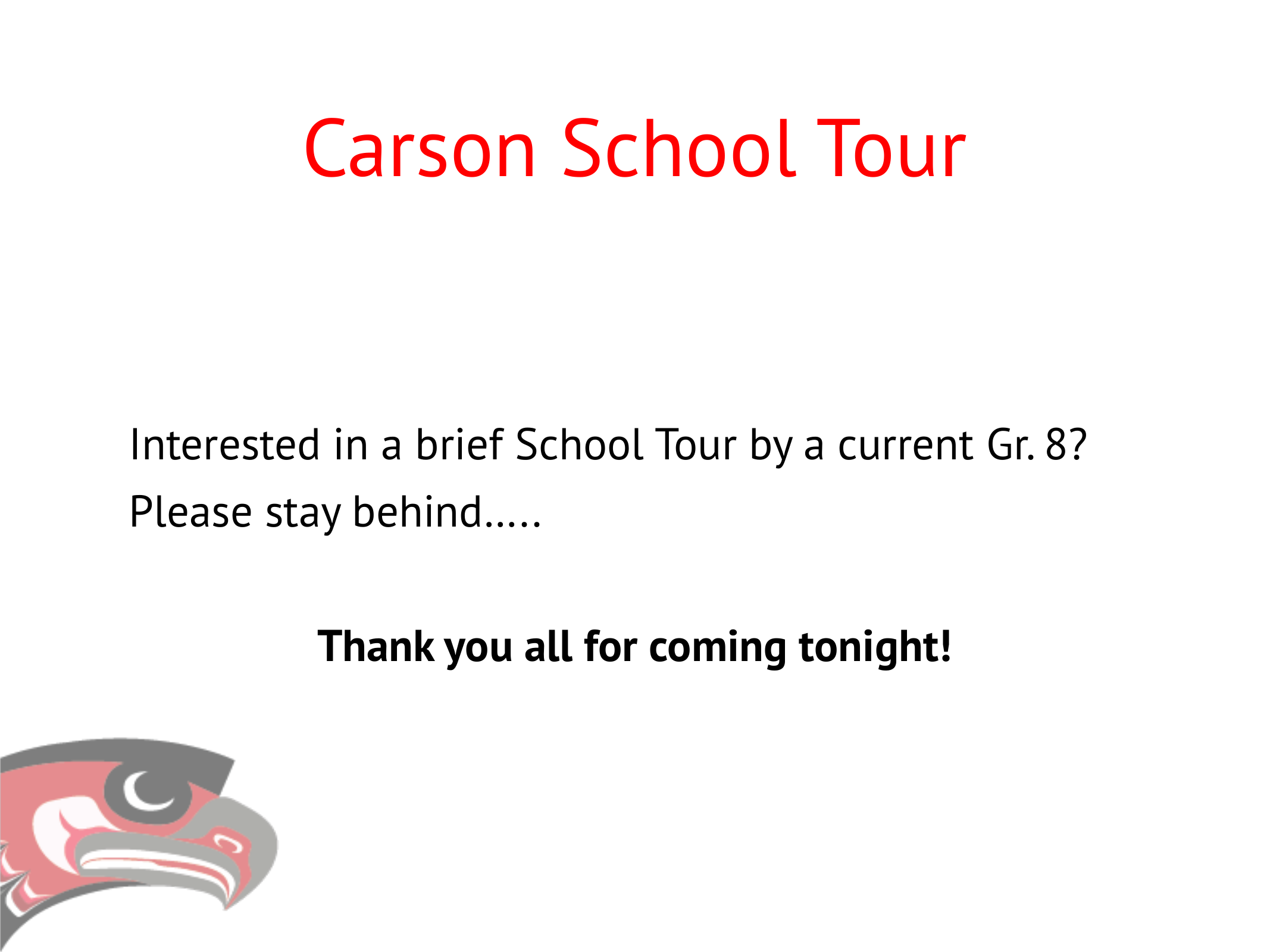

# Carson School Tour
Interested in a brief School Tour by a current Gr. 8?
Please stay behind…..

Thank you all for coming tonight!